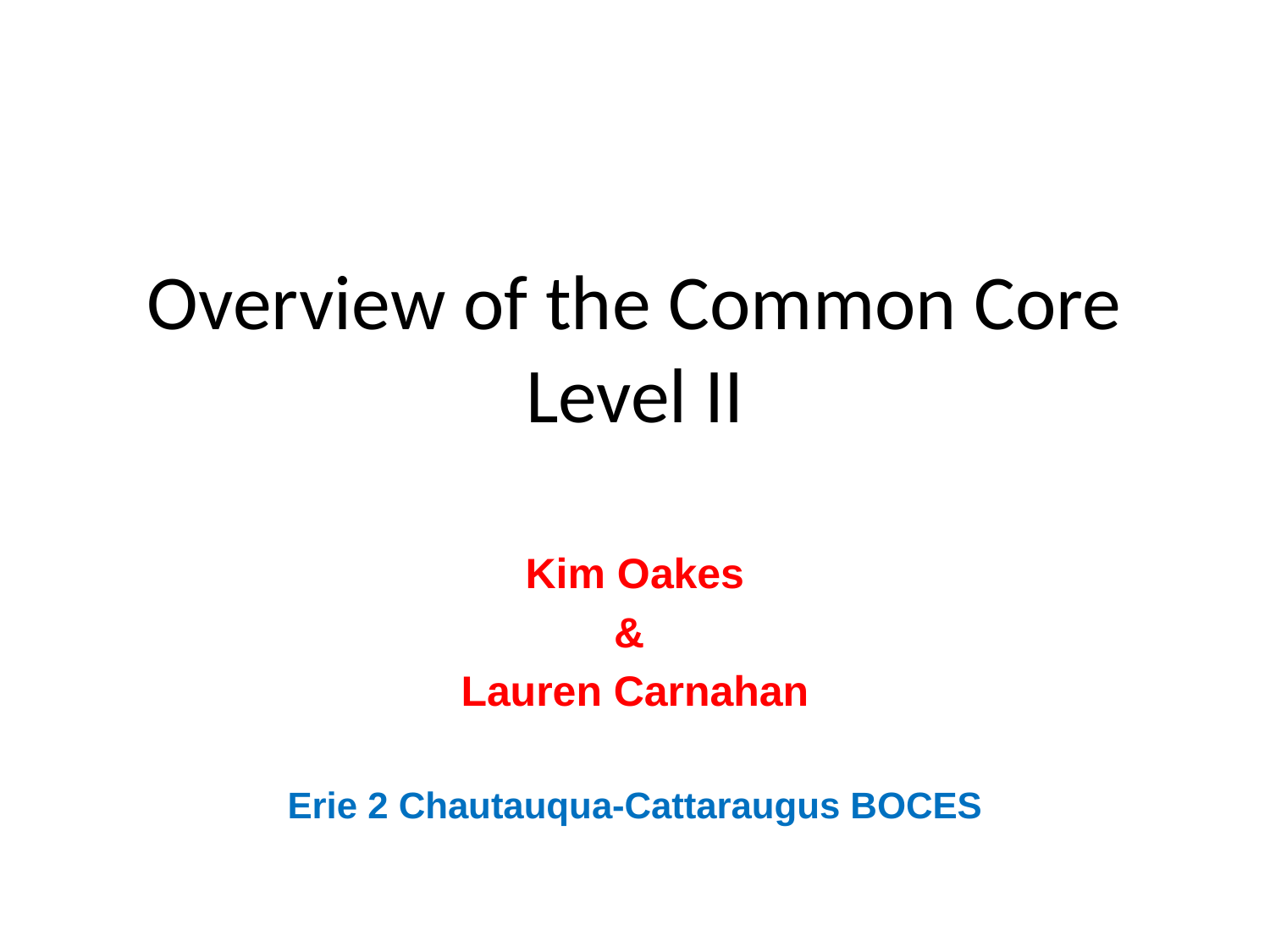

# Overview of the Common Core Level II
Kim Oakes
&
Lauren Carnahan

Erie 2 Chautauqua-Cattaraugus BOCES